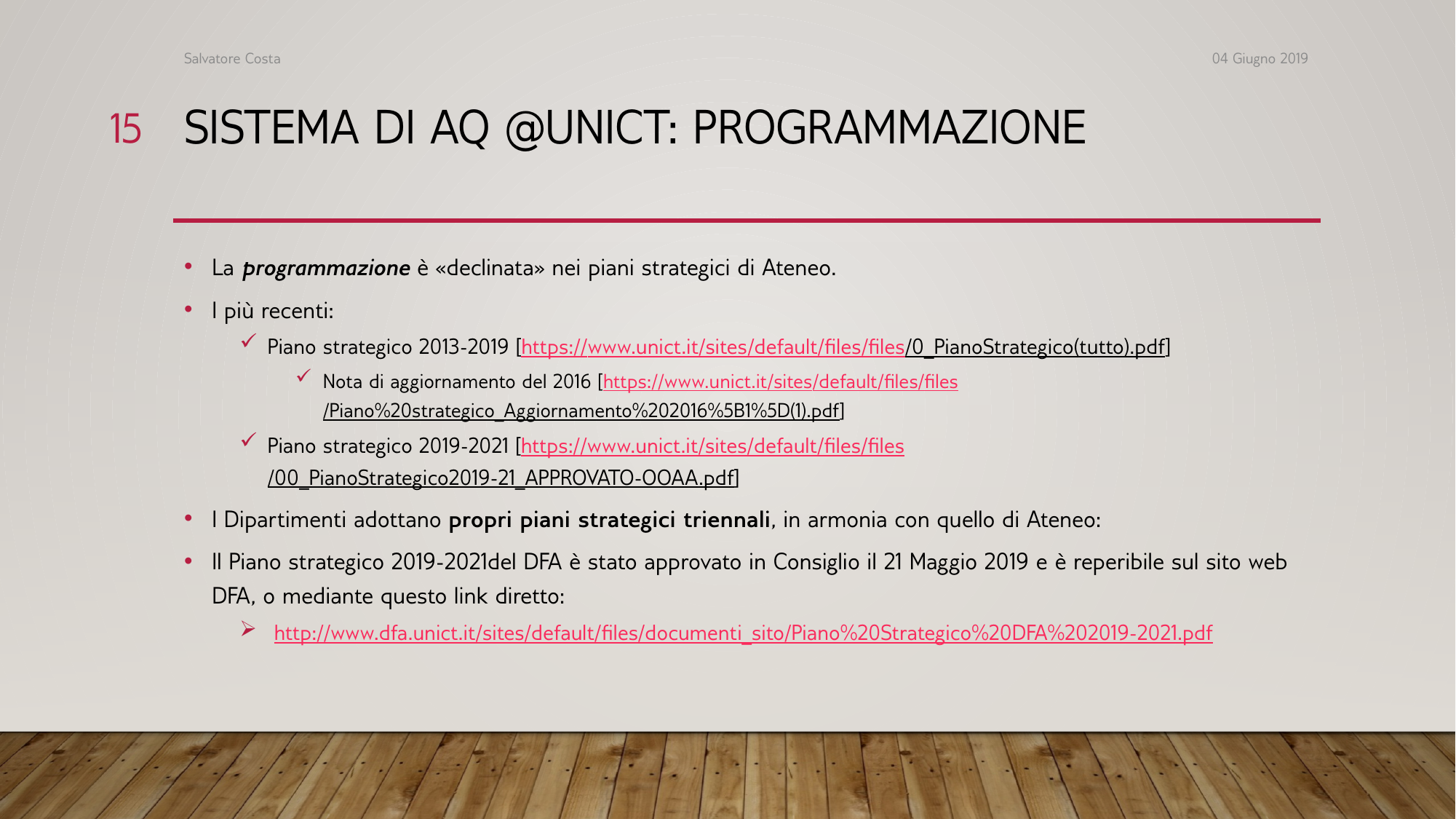

Salvatore Costa
04 Giugno 2019
15
# Sistema di aq @uniCT: PROGRAMMAZIONE
La programmazione è «declinata» nei piani strategici di Ateneo.
I più recenti:
Piano strategico 2013-2019 [https://www.unict.it/sites/default/files/files/0_PianoStrategico(tutto).pdf]
Nota di aggiornamento del 2016 [https://www.unict.it/sites/default/files/files/Piano%20strategico_Aggiornamento%202016%5B1%5D(1).pdf]
Piano strategico 2019-2021 [https://www.unict.it/sites/default/files/files/00_PianoStrategico2019-21_APPROVATO-OOAA.pdf]
I Dipartimenti adottano propri piani strategici triennali, in armonia con quello di Ateneo:
Il Piano strategico 2019-2021del DFA è stato approvato in Consiglio il 21 Maggio 2019 e è reperibile sul sito web DFA, o mediante questo link diretto:
 http://www.dfa.unict.it/sites/default/files/documenti_sito/Piano%20Strategico%20DFA%202019-2021.pdf